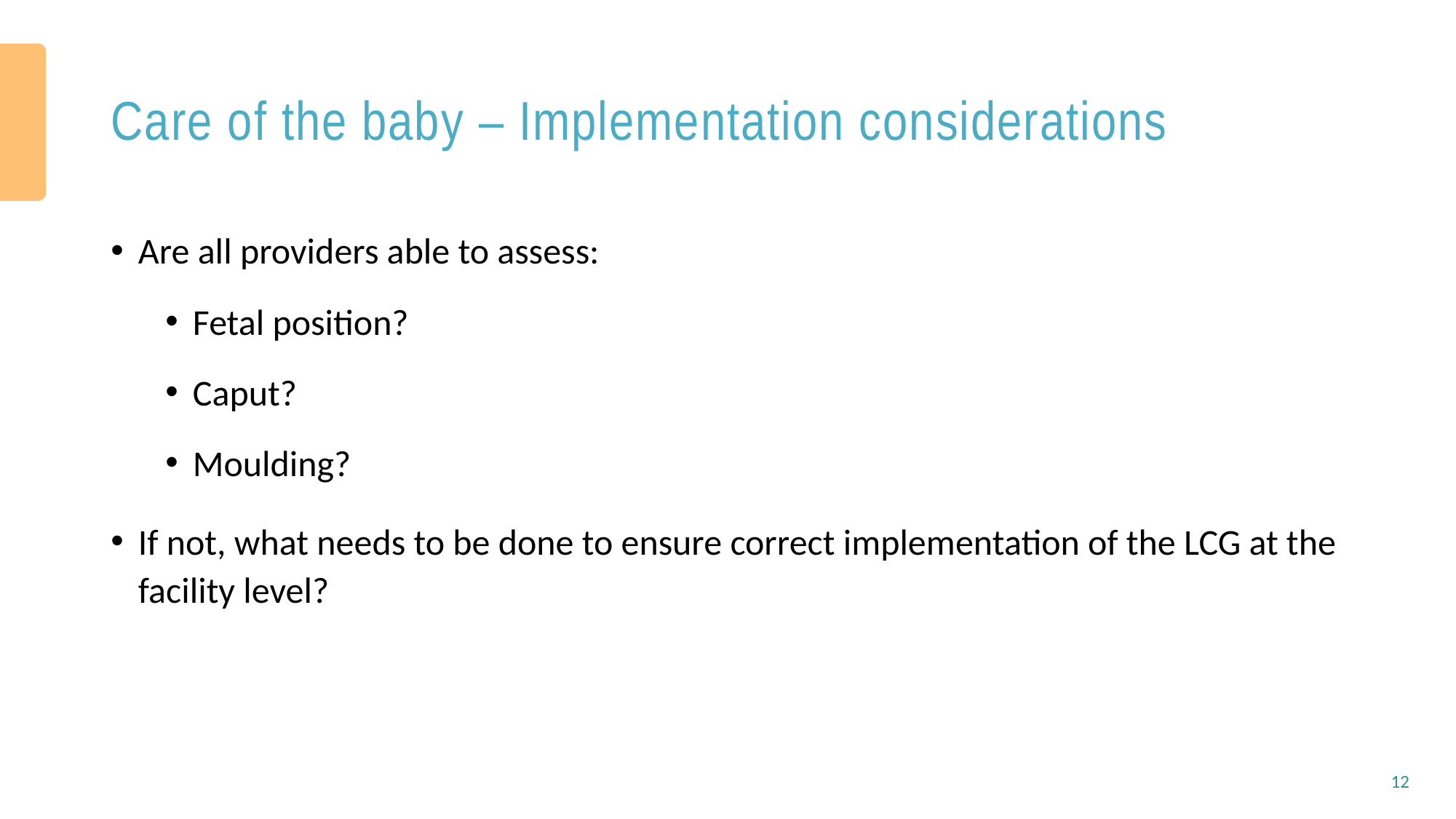

# Care of the baby – Implementation considerations
Are all providers able to assess:
Fetal position?
Caput?
Moulding?
If not, what needs to be done to ensure correct implementation of the LCG at the facility level?
12